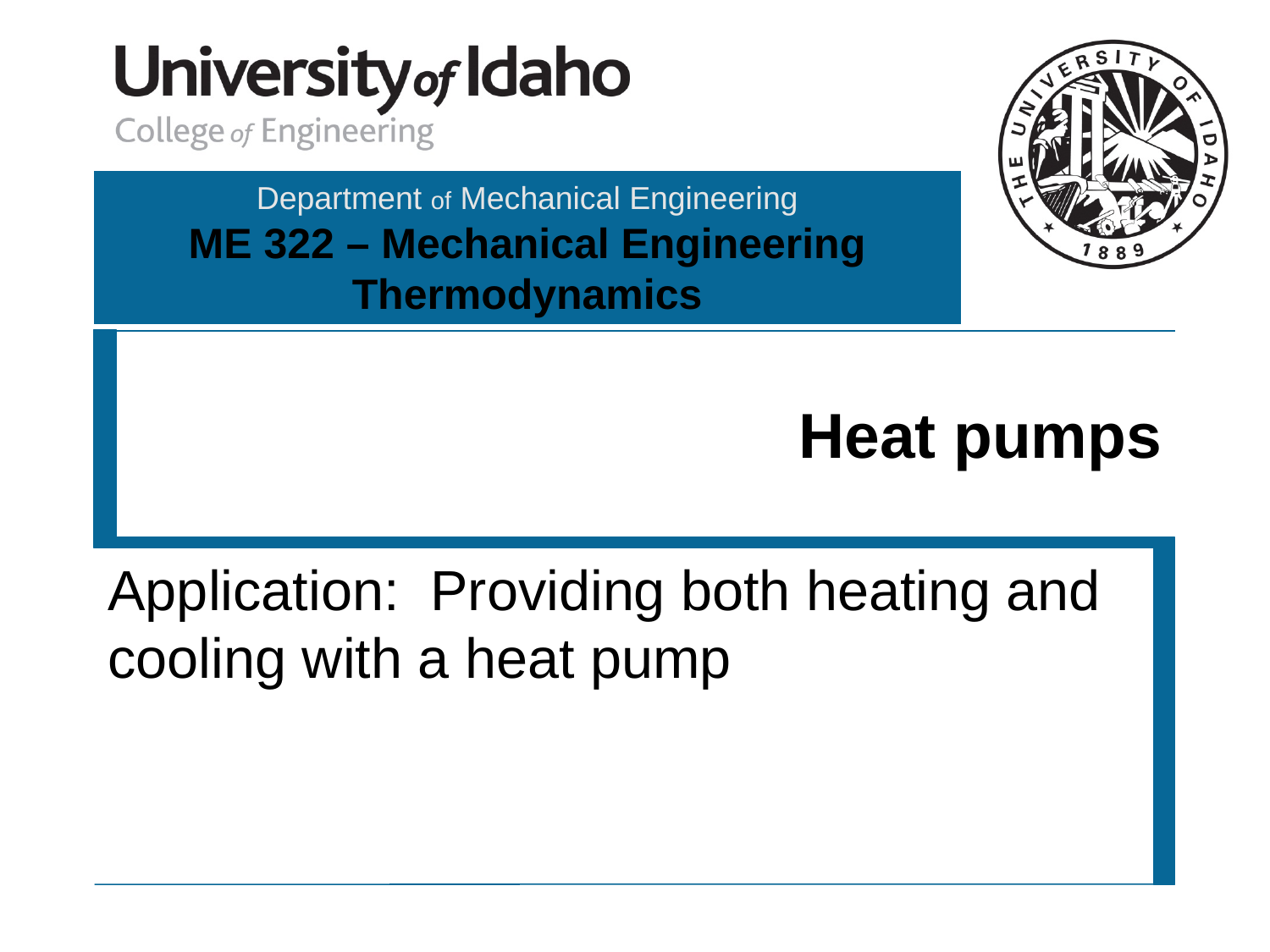

# Heat pumps
Application:  Providing both heating and cooling with a heat pump